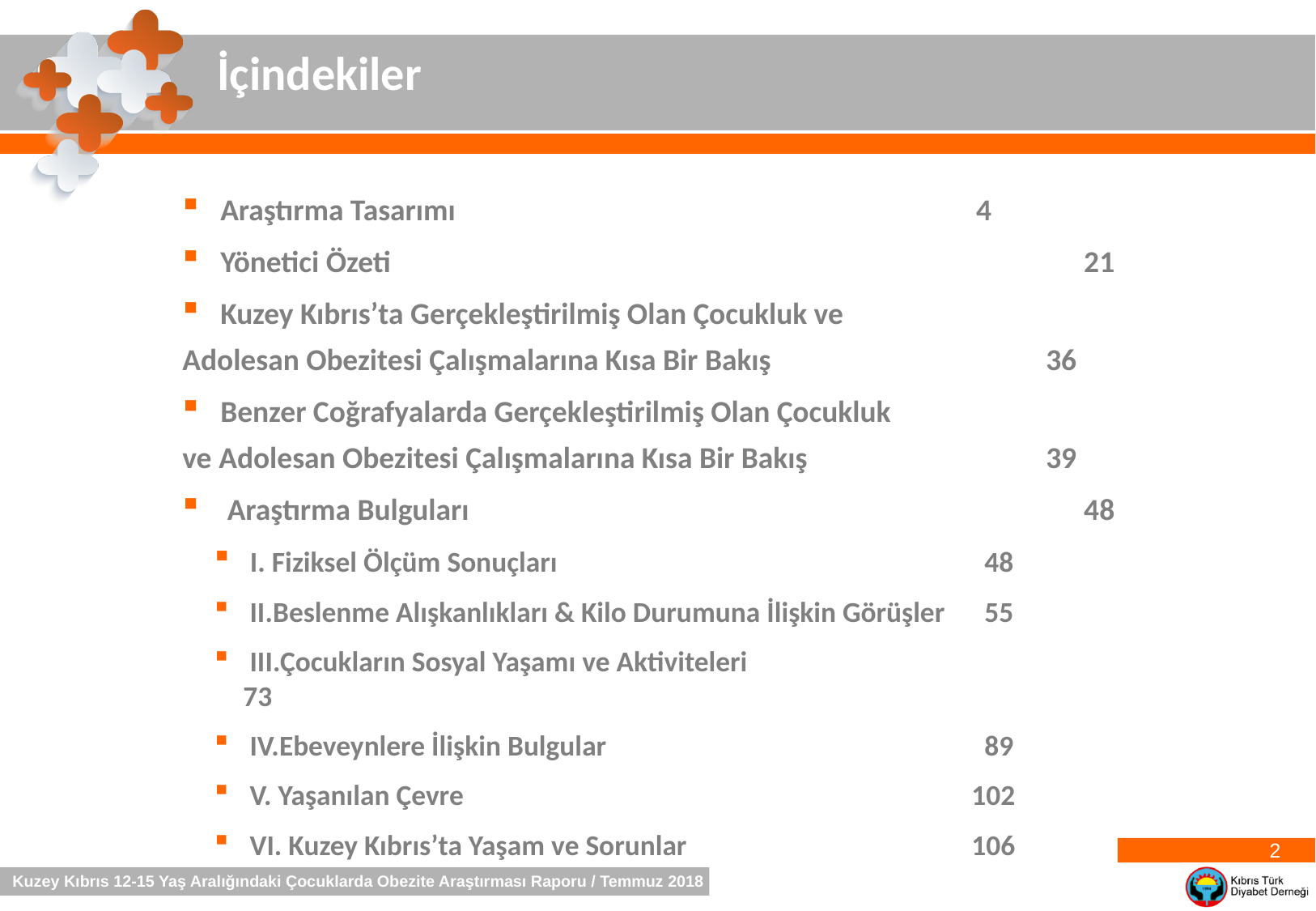

İçindekiler
Araştırma Tasarımı					    4
Yönetici Özeti						  21
Kuzey Kıbrıs’ta Gerçekleştirilmiş Olan Çocukluk ve
Adolesan Obezitesi Çalışmalarına Kısa Bir Bakış			  36
Benzer Coğrafyalarda Gerçekleştirilmiş Olan Çocukluk
ve Adolesan Obezitesi Çalışmalarına Kısa Bir Bakış		  39
 Araştırma Bulguları 					  48
 I. Fiziksel Ölçüm Sonuçları 				  48
 II.Beslenme Alışkanlıkları & Kilo Durumuna İlişkin Görüşler	  55
 III.Çocukların Sosyal Yaşamı ve Aktiviteleri			  73
 IV.Ebeveynlere İlişkin Bulgular				  89
 V. Yaşanılan Çevre 					102
 VI. Kuzey Kıbrıs’ta Yaşam ve Sorunlar			106
2